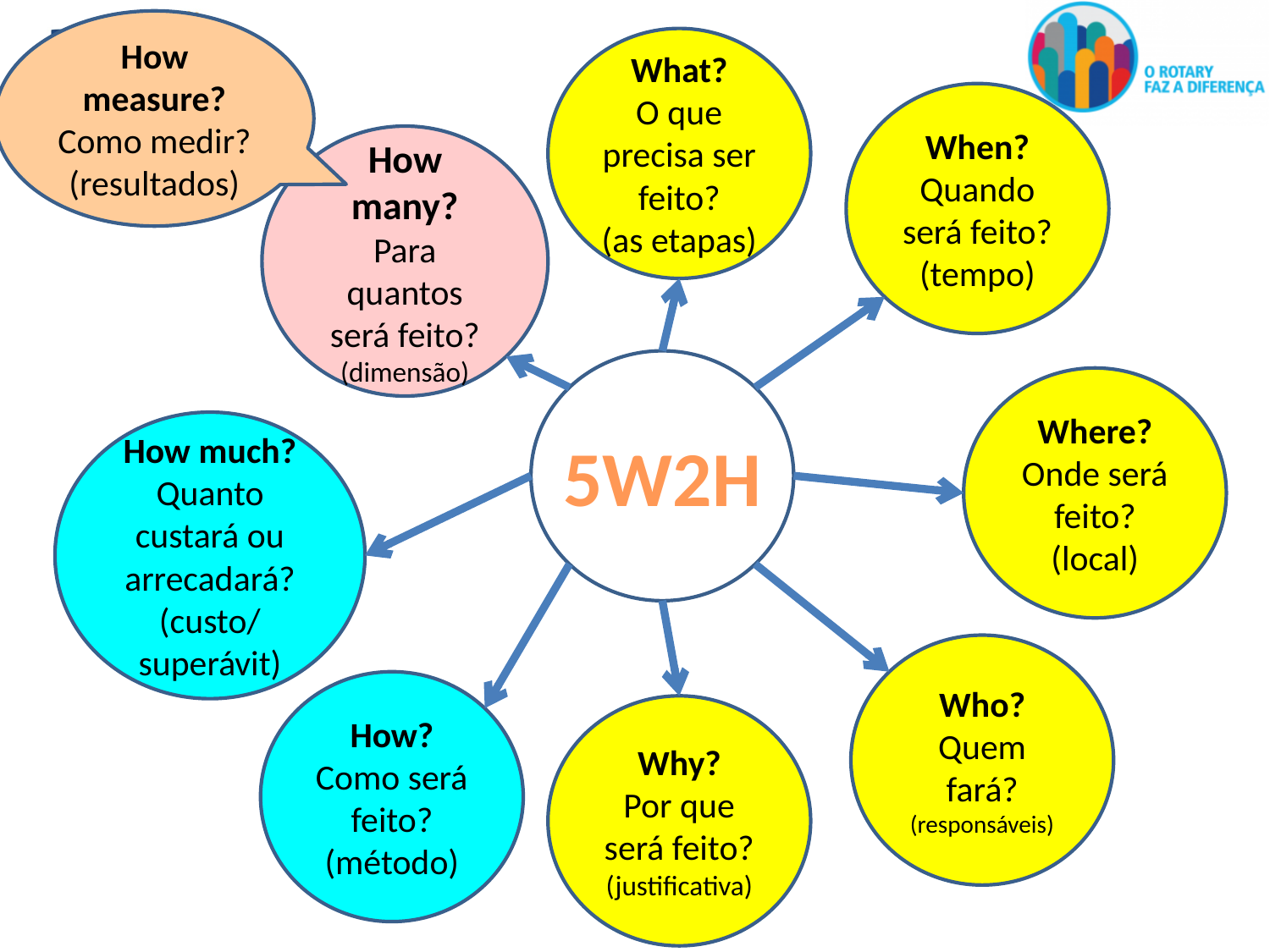

How measure?
Como medir?
(resultados)
What?
O que precisa ser feito?
(as etapas)
When?
Quando será feito?
(tempo)
How many?
Para quantos será feito? (dimensão)

Where?
Onde será feito?
(local)
How much?
Quanto custará ou arrecadará?
(custo/ superávit)
5W2H
Who?
Quem fará? (responsáveis)
How?
Como será feito?
(método)
Why?
Por que será feito?
(justificativa)